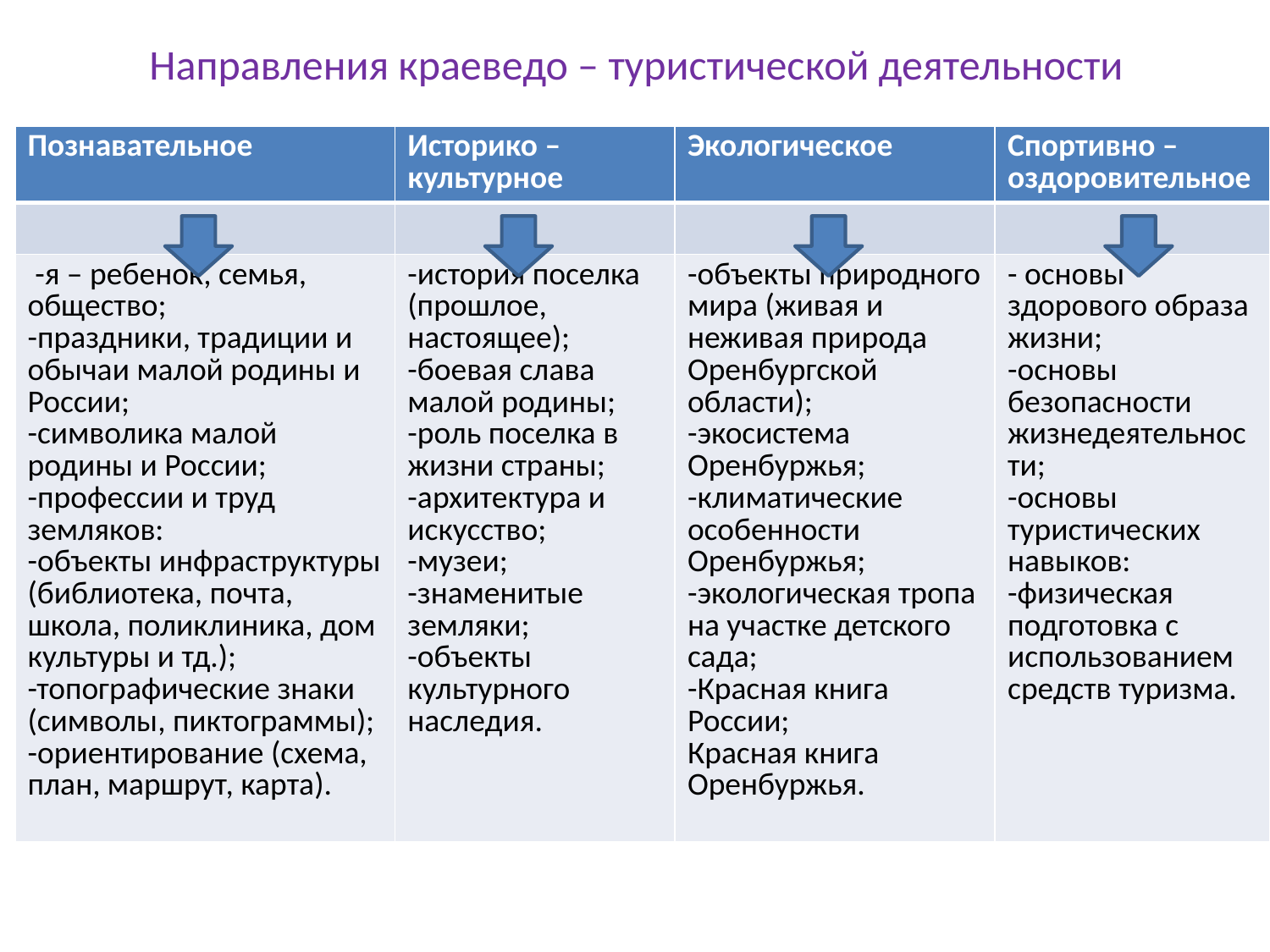

# Направления краеведо – туристической деятельности
| Познавательное | Историко – культурное | Экологическое | Спортивно – оздоровительное |
| --- | --- | --- | --- |
|  |  |  |  |
| -я – ребенок, семья, общество; -праздники, традиции и обычаи малой родины и России; -символика малой родины и России; -профессии и труд земляков: -объекты инфраструктуры (библиотека, почта, школа, поликлиника, дом культуры и тд.); -топографические знаки (символы, пиктограммы); -ориентирование (схема, план, маршрут, карта). | -история поселка (прошлое, настоящее); -боевая слава малой родины; -роль поселка в жизни страны; -архитектура и искусство; -музеи; -знаменитые земляки; -объекты культурного наследия. | -объекты природного мира (живая и неживая природа Оренбургской области); -экосистема Оренбуржья; -климатические особенности Оренбуржья; -экологическая тропа на участке детского сада; -Красная книга России; Красная книга Оренбуржья. | - основы здорового образа жизни; -основы безопасности жизнедеятельности; -основы туристических навыков: -физическая подготовка с использованием средств туризма. |